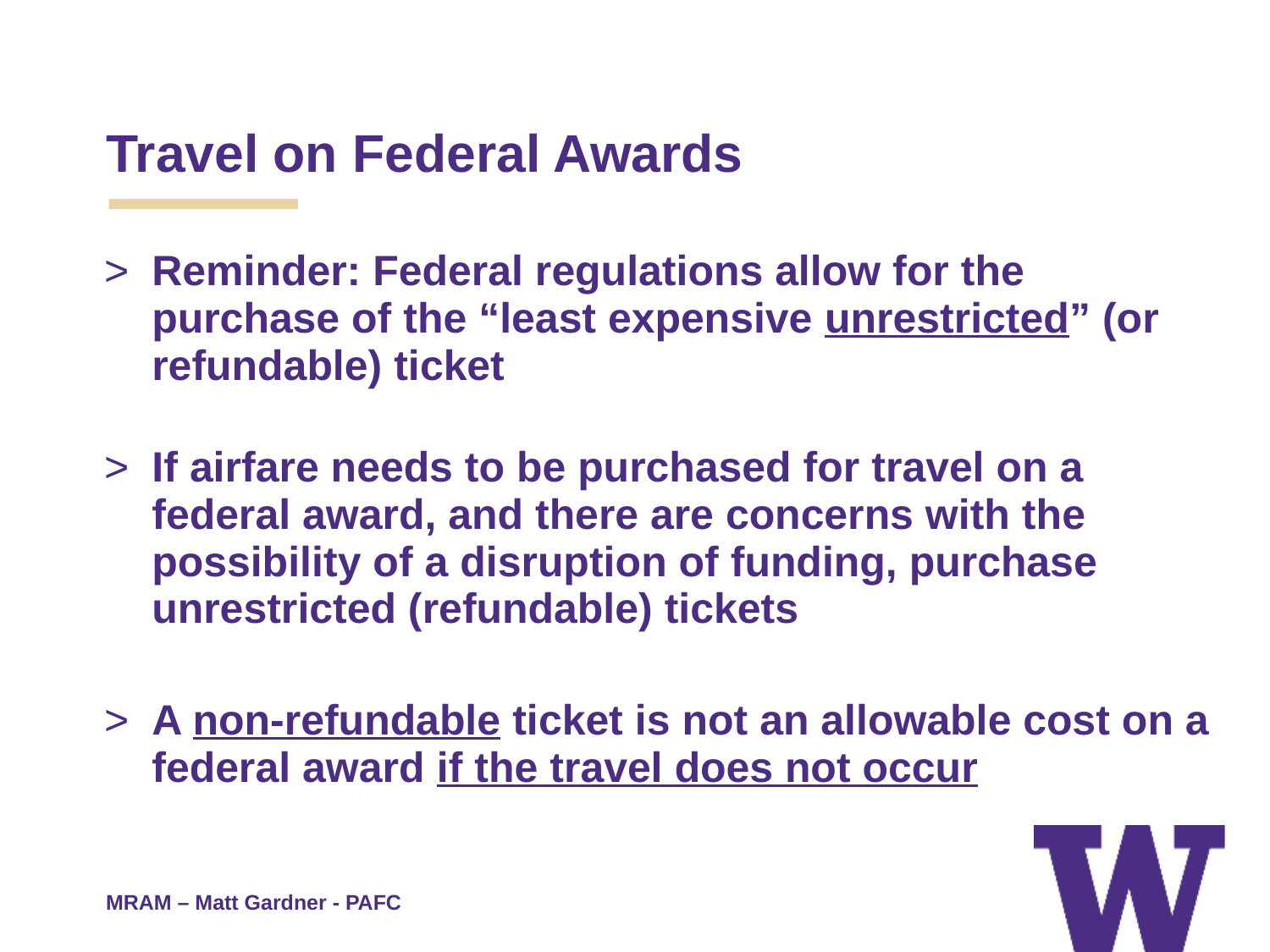

# Travel on Federal Awards
Reminder: Federal regulations allow for the purchase of the “least expensive unrestricted” (or refundable) ticket

If airfare needs to be purchased for travel on a federal award, and there are concerns with the possibility of a disruption of funding, purchase unrestricted (refundable) tickets

A non-refundable ticket is not an allowable cost on a federal award if the travel does not occur
MRAM – Matt Gardner - PAFC